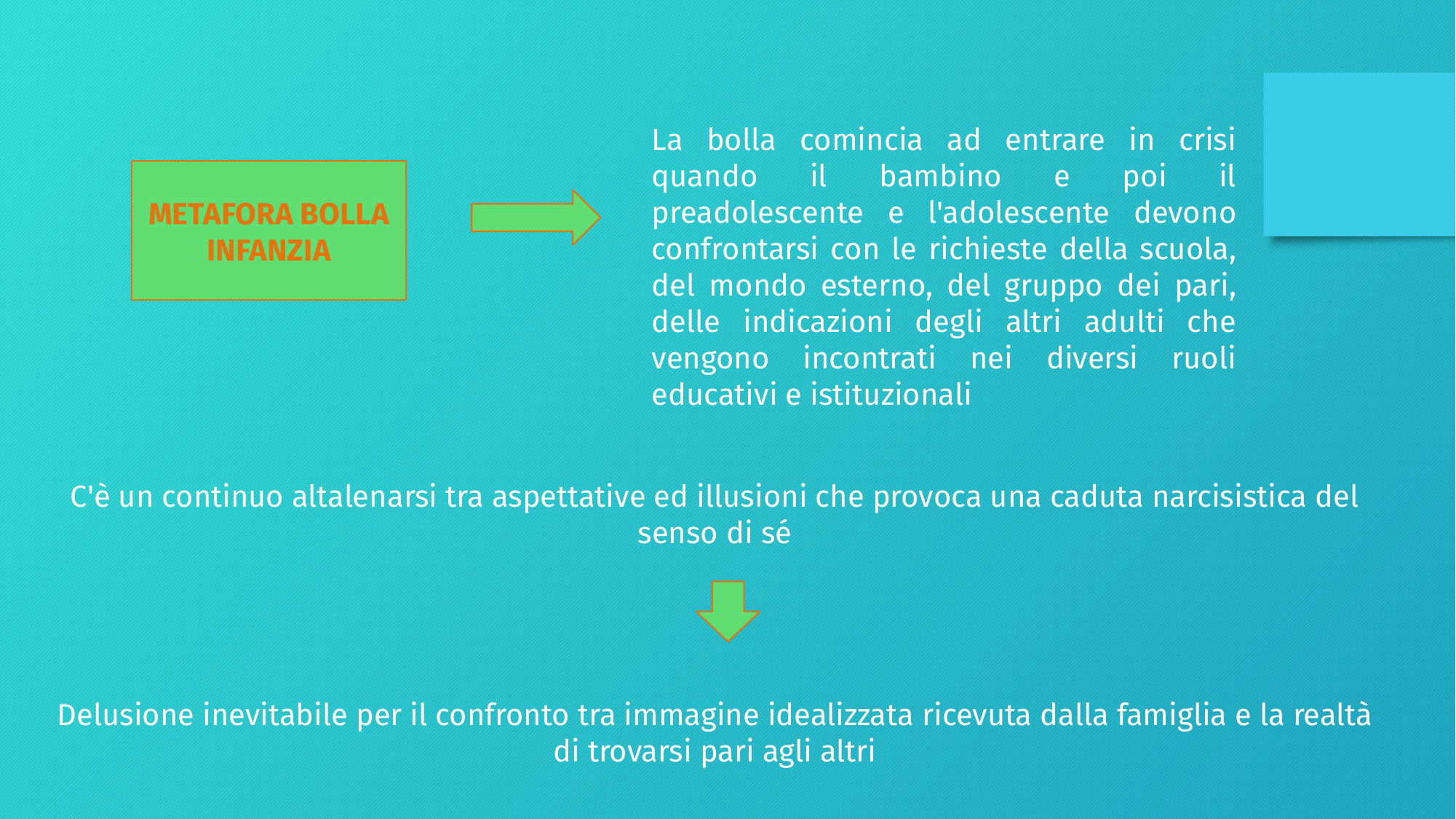

C'è un continuo altalenarsi tra aspettative ed illusioni che provoca una caduta narcisistica del senso di sé

Delusione inevitabile per il confronto tra immagine idealizzata ricevuta dalla famiglia e la realtà di trovarsi pari agli altri

La bolla comincia ad entrare in crisi quando il bambino e poi il preadolescente e l'adolescente devono confrontarsi con le richieste della scuola, del mondo esterno, del gruppo dei pari, delle indicazioni degli altri adulti che vengono incontrati nei diversi ruoli educativi e istituzionali
METAFORA BOLLA INFANZIA